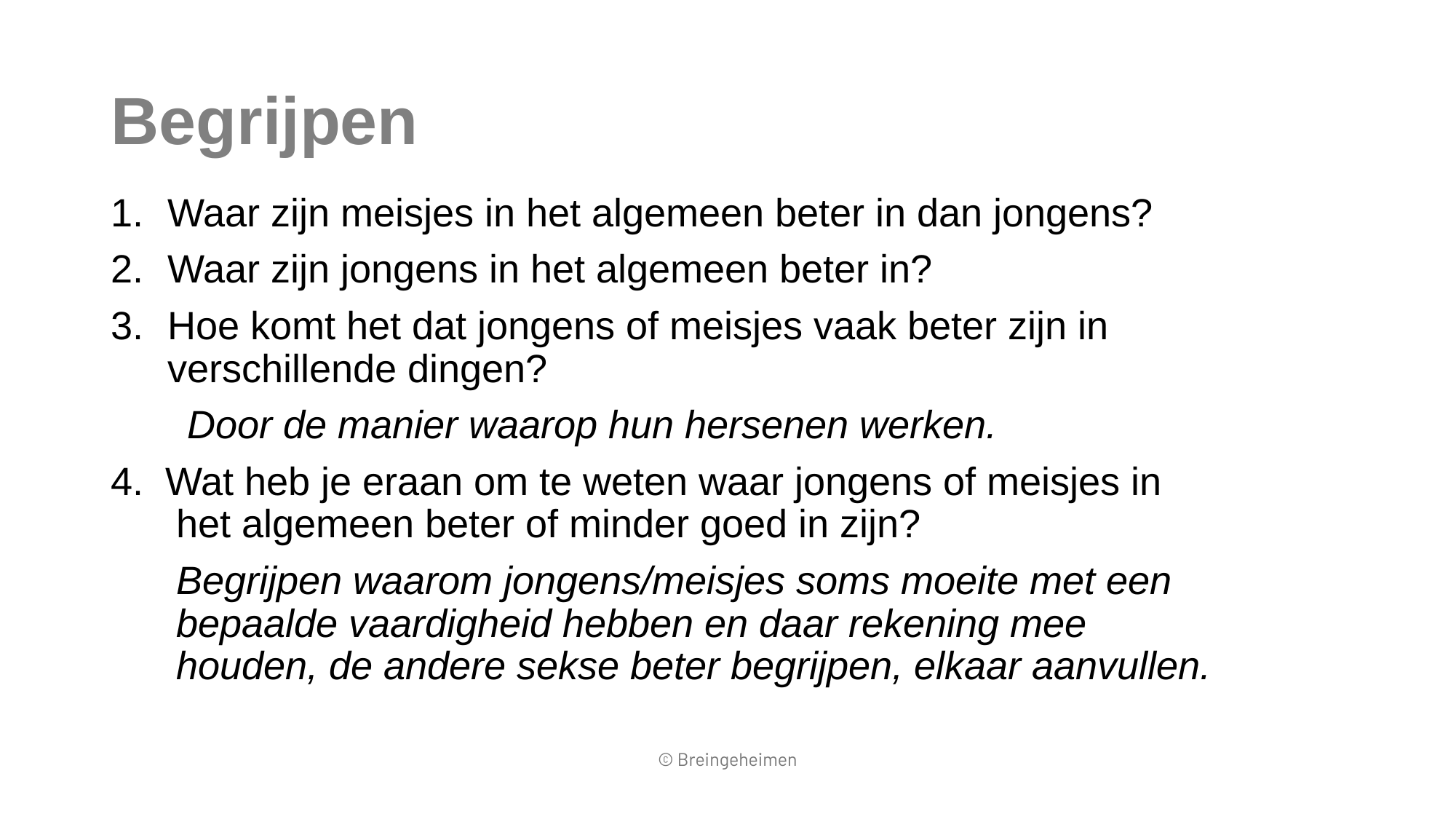

# Begrijpen
Waar zijn meisjes in het algemeen beter in dan jongens?
Waar zijn jongens in het algemeen beter in?
Hoe komt het dat jongens of meisjes vaak beter zijn in verschillende dingen?
       Door de manier waarop hun hersenen werken.
4.  Wat heb je eraan om te weten waar jongens of meisjes in
      het algemeen beter of minder goed in zijn?
      Begrijpen waarom jongens/meisjes soms moeite met een
      bepaalde vaardigheid hebben en daar rekening mee
      houden, de andere sekse beter begrijpen, elkaar aanvullen.

© Breingeheimen